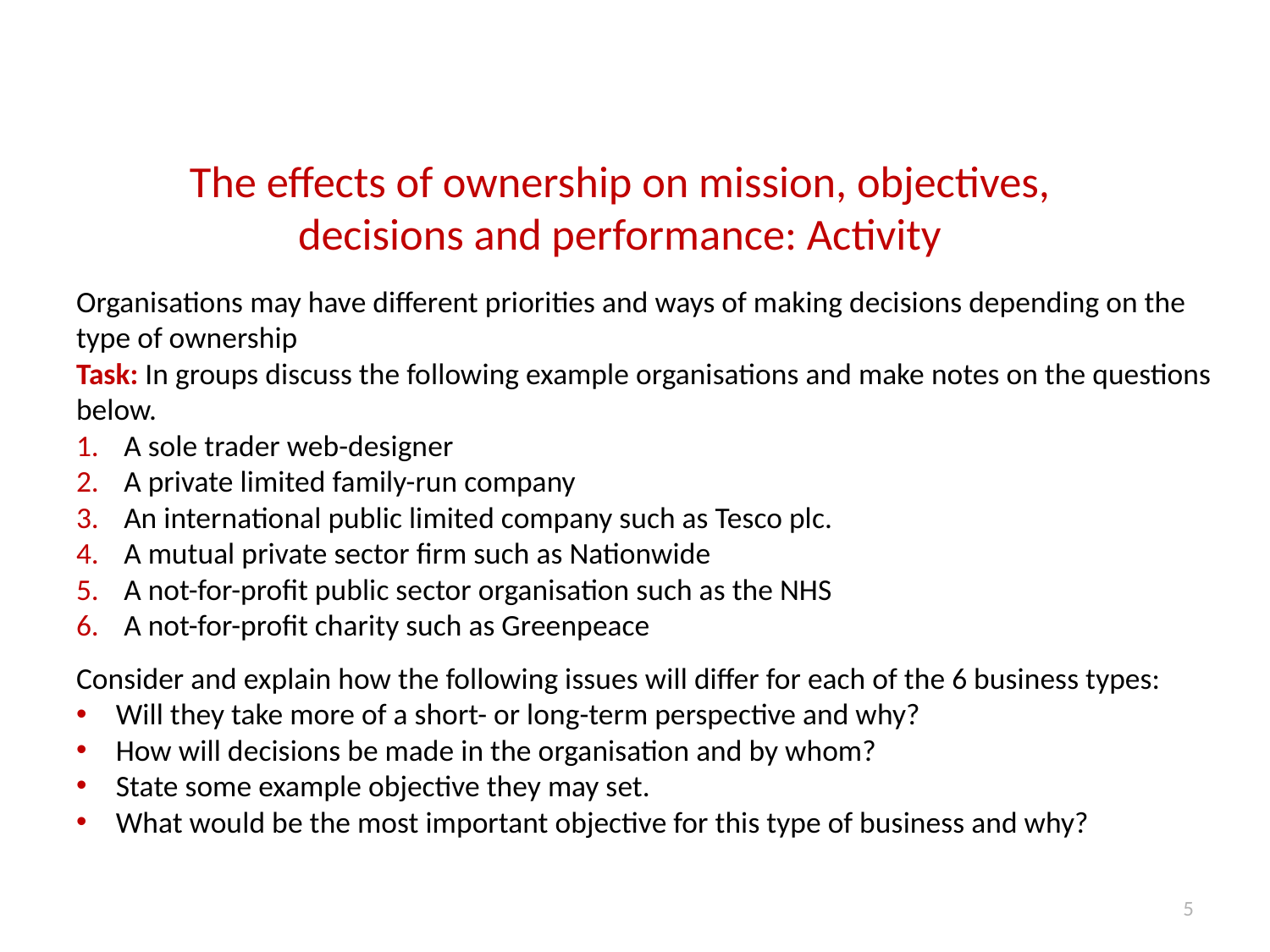

# The effects of ownership on mission, objectives, decisions and performance: Activity
Organisations may have different priorities and ways of making decisions depending on the type of ownership
Task: In groups discuss the following example organisations and make notes on the questions below.
A sole trader web-designer
A private limited family-run company
An international public limited company such as Tesco plc.
A mutual private sector firm such as Nationwide
A not-for-profit public sector organisation such as the NHS
A not-for-profit charity such as Greenpeace

Consider and explain how the following issues will differ for each of the 6 business types:
Will they take more of a short- or long-term perspective and why?
How will decisions be made in the organisation and by whom?
State some example objective they may set.
What would be the most important objective for this type of business and why?

5